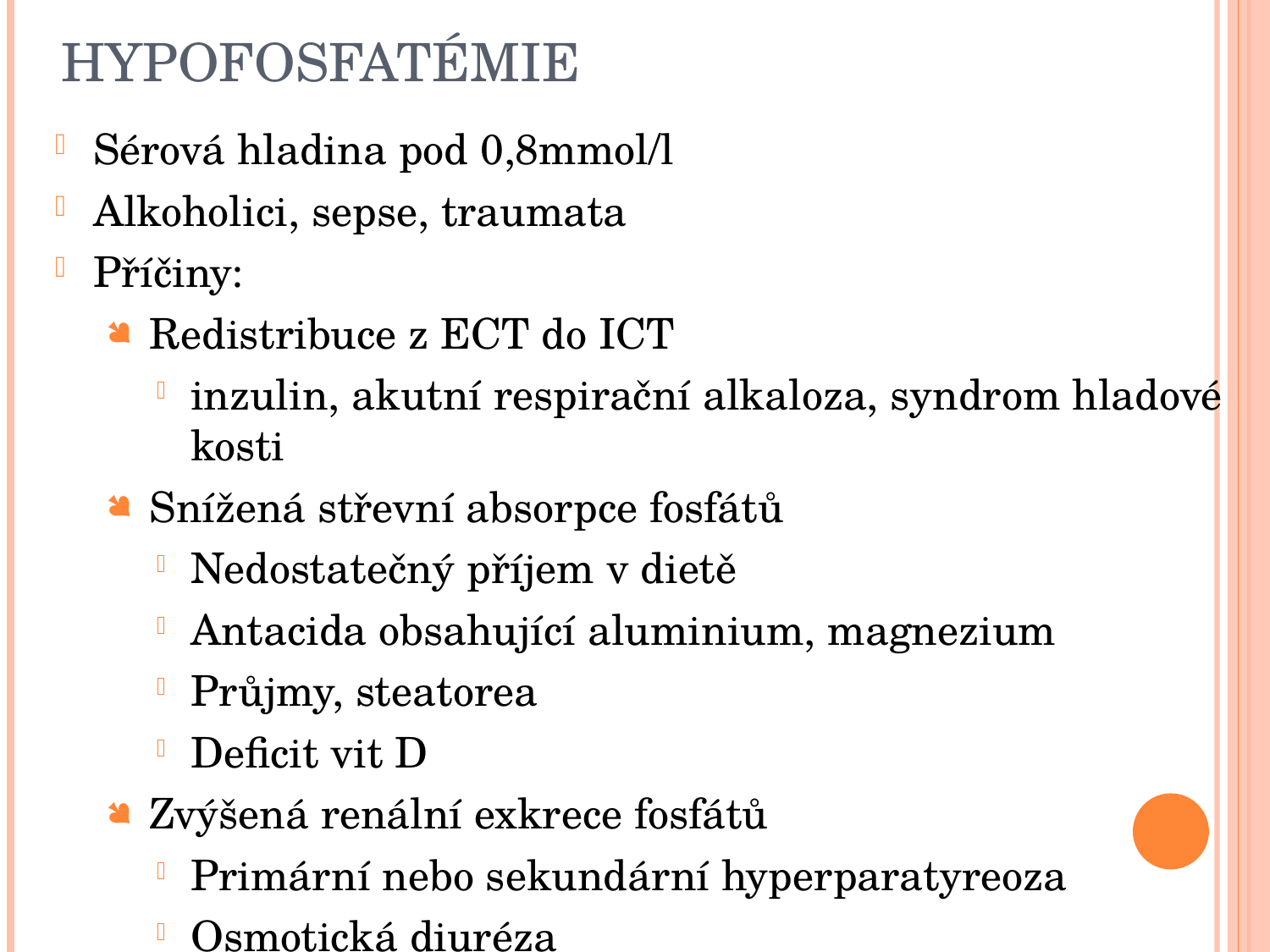

# hypofosfatémie
Sérová hladina pod 0,8mmol/l
Alkoholici, sepse, traumata
Příčiny:
Redistribuce z ECT do ICT
inzulin, akutní respirační alkaloza, syndrom hladové kosti
Snížená střevní absorpce fosfátů
Nedostatečný příjem v dietě
Antacida obsahující aluminium, magnezium
Průjmy, steatorea
Deficit vit D
Zvýšená renální exkrece fosfátů
Primární nebo sekundární hyperparatyreoza
Osmotická diuréza